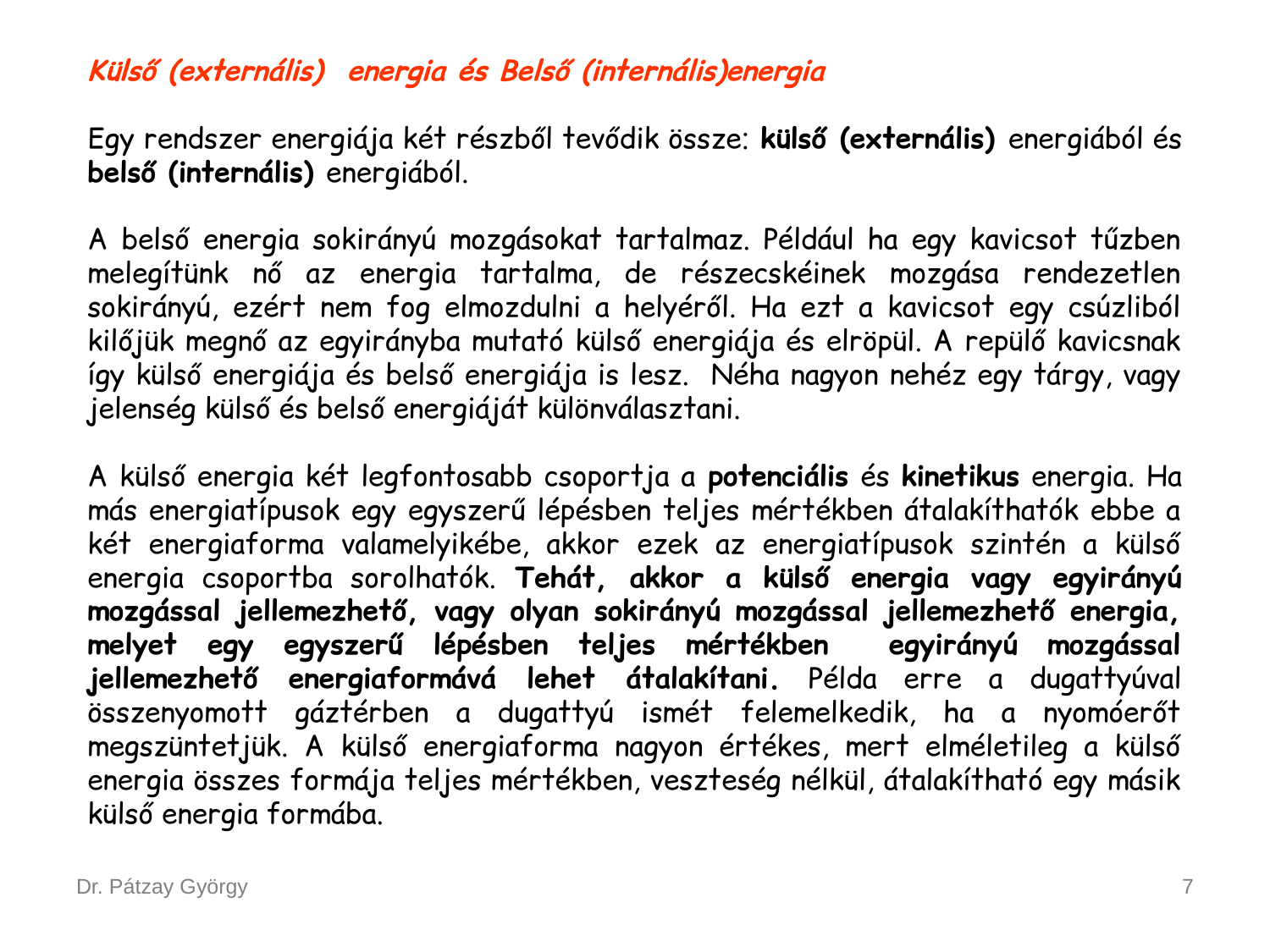

Külső (externális)  energia és Belső (internális)energia

Egy rendszer energiája két részből tevődik össze: külső (externális) energiából és belső (internális) energiából.

A belső energia sokirányú mozgásokat tartalmaz. Például ha egy kavicsot tűzben melegítünk nő az energia tartalma, de részecskéinek mozgása rendezetlen sokirányú, ezért nem fog elmozdulni a helyéről. Ha ezt a kavicsot egy csúzliból kilőjük megnő az egyirányba mutató külső energiája és elröpül. A repülő kavicsnak így külső energiája és belső energiája is lesz.  Néha nagyon nehéz egy tárgy, vagy jelenség külső és belső energiáját különválasztani.

A külső energia két legfontosabb csoportja a potenciális és kinetikus energia. Ha más energiatípusok egy egyszerű lépésben teljes mértékben átalakíthatók ebbe a két energiaforma valamelyikébe, akkor ezek az energiatípusok szintén a külső energia csoportba sorolhatók. Tehát, akkor a külső energia vagy egyirányú mozgással jellemezhető, vagy olyan sokirányú mozgással jellemezhető energia, melyet egy egyszerű lépésben teljes mértékben  egyirányú mozgással jellemezhető energiaformává lehet átalakítani. Példa erre a dugattyúval összenyomott gáztérben a dugattyú ismét felemelkedik, ha a nyomóerőt megszüntetjük. A külső energiaforma nagyon értékes, mert elméletileg a külső energia összes formája teljes mértékben, veszteség nélkül, átalakítható egy másik külső energia formába.
Dr. Pátzay György
7